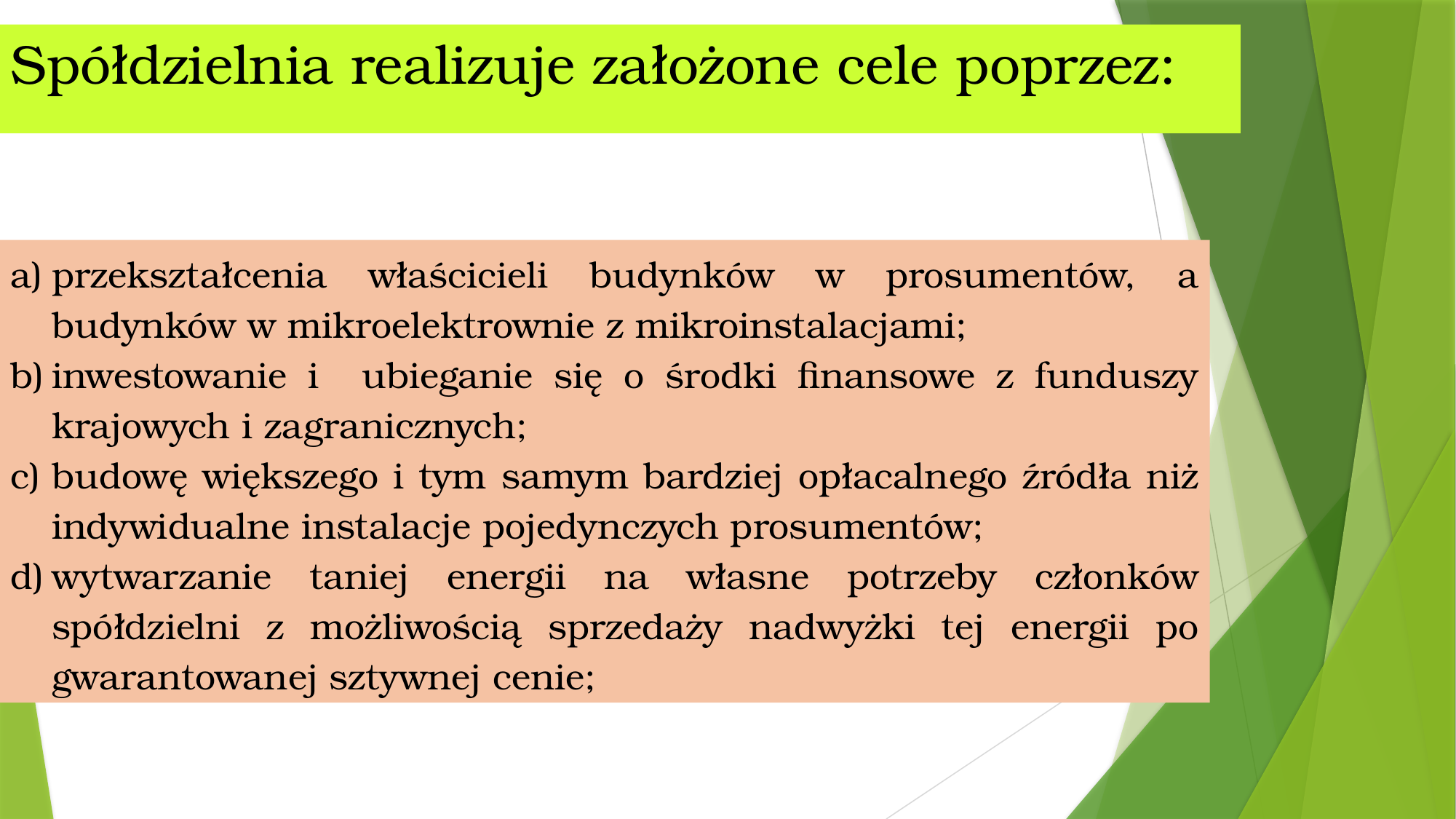

Spółdzielnia realizuje założone cele poprzez:
przekształcenia właścicieli budynków w prosumentów, a budynków w mikroelektrownie z mikroinstalacjami;
inwestowanie i  ubieganie się o środki finansowe z funduszy krajowych i zagranicznych;
budowę większego i tym samym bardziej opłacalnego źródła niż indywidualne instalacje pojedynczych prosumentów;
wytwarzanie taniej energii na własne potrzeby członków spółdzielni z możliwością sprzedaży nadwyżki tej energii po gwarantowanej sztywnej cenie;